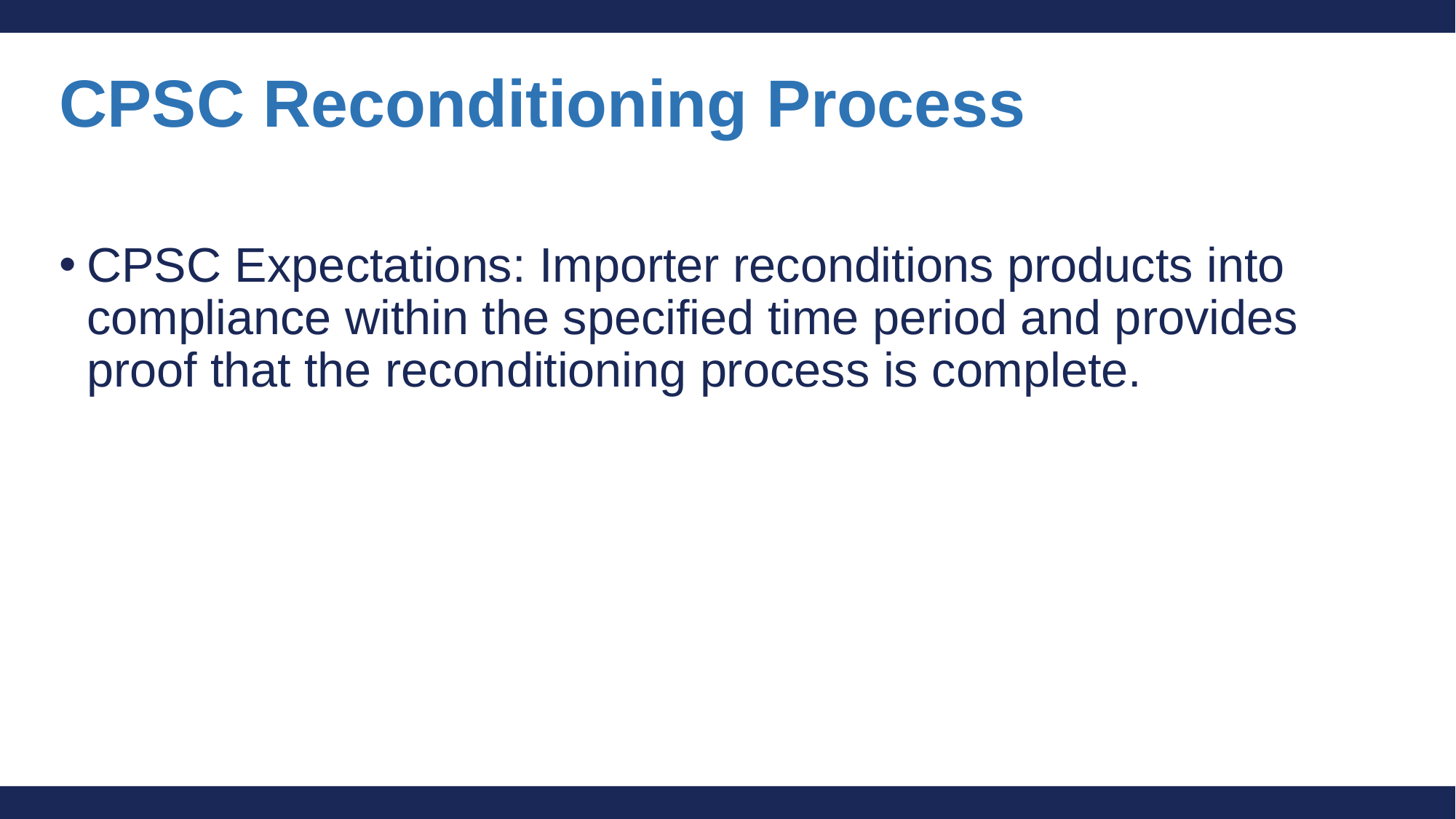

24
# CPSC Reconditioning Process

CPSC Expectations: Importer reconditions products into compliance within the specified time period and provides proof that the reconditioning process is complete.